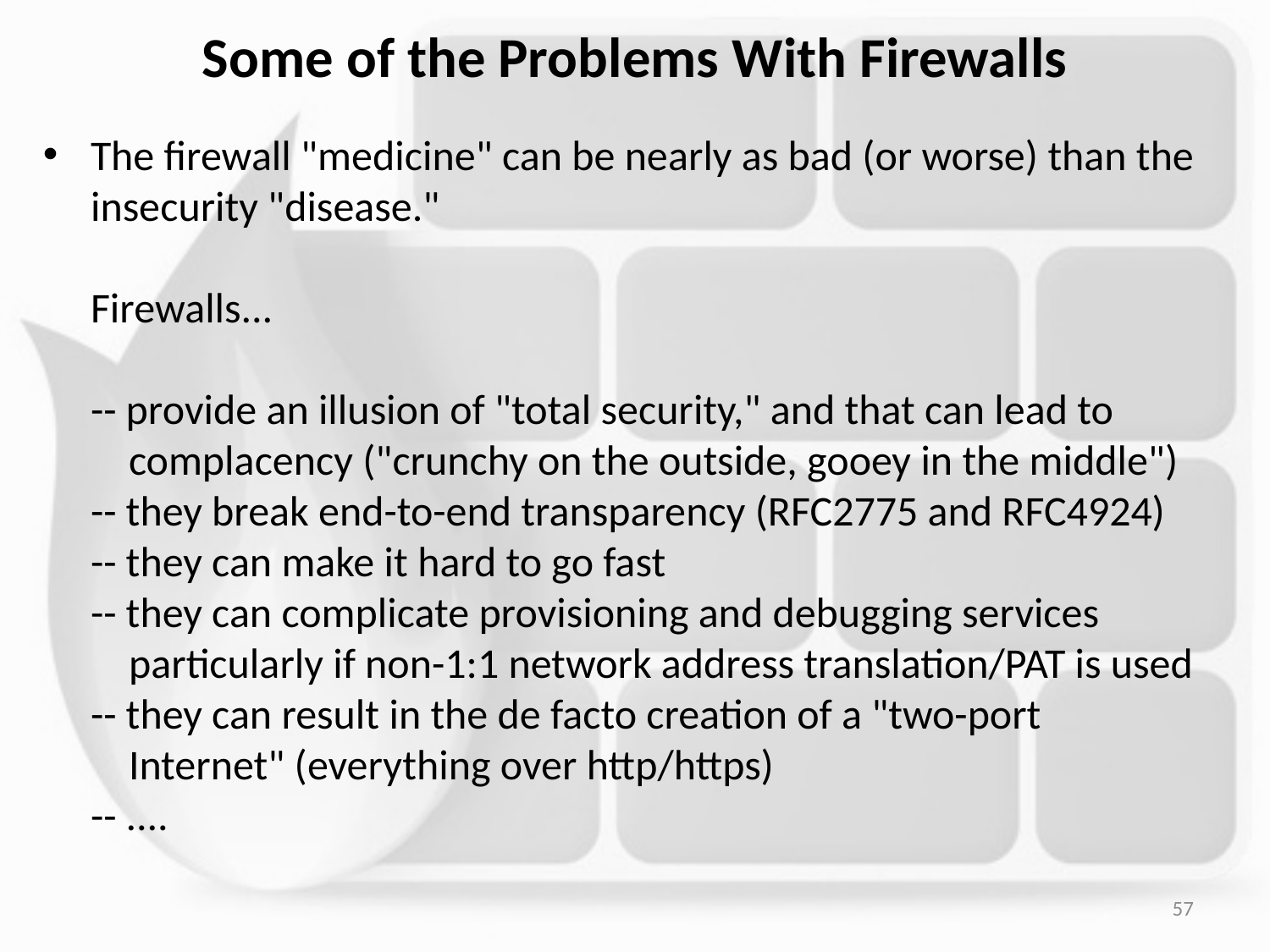

# Some of the Problems With Firewalls
The firewall "medicine" can be nearly as bad (or worse) than the insecurity "disease."
Firewalls...
-- provide an illusion of "total security," and that can lead to
    complacency ("crunchy on the outside, gooey in the middle")
-- they break end-to-end transparency (RFC2775 and RFC4924)
-- they can make it hard to go fast
-- they can complicate provisioning and debugging services
    particularly if non-1:1 network address translation/PAT is used
-- they can result in the de facto creation of a "two-port
    Internet" (everything over http/https)
-- ....
57